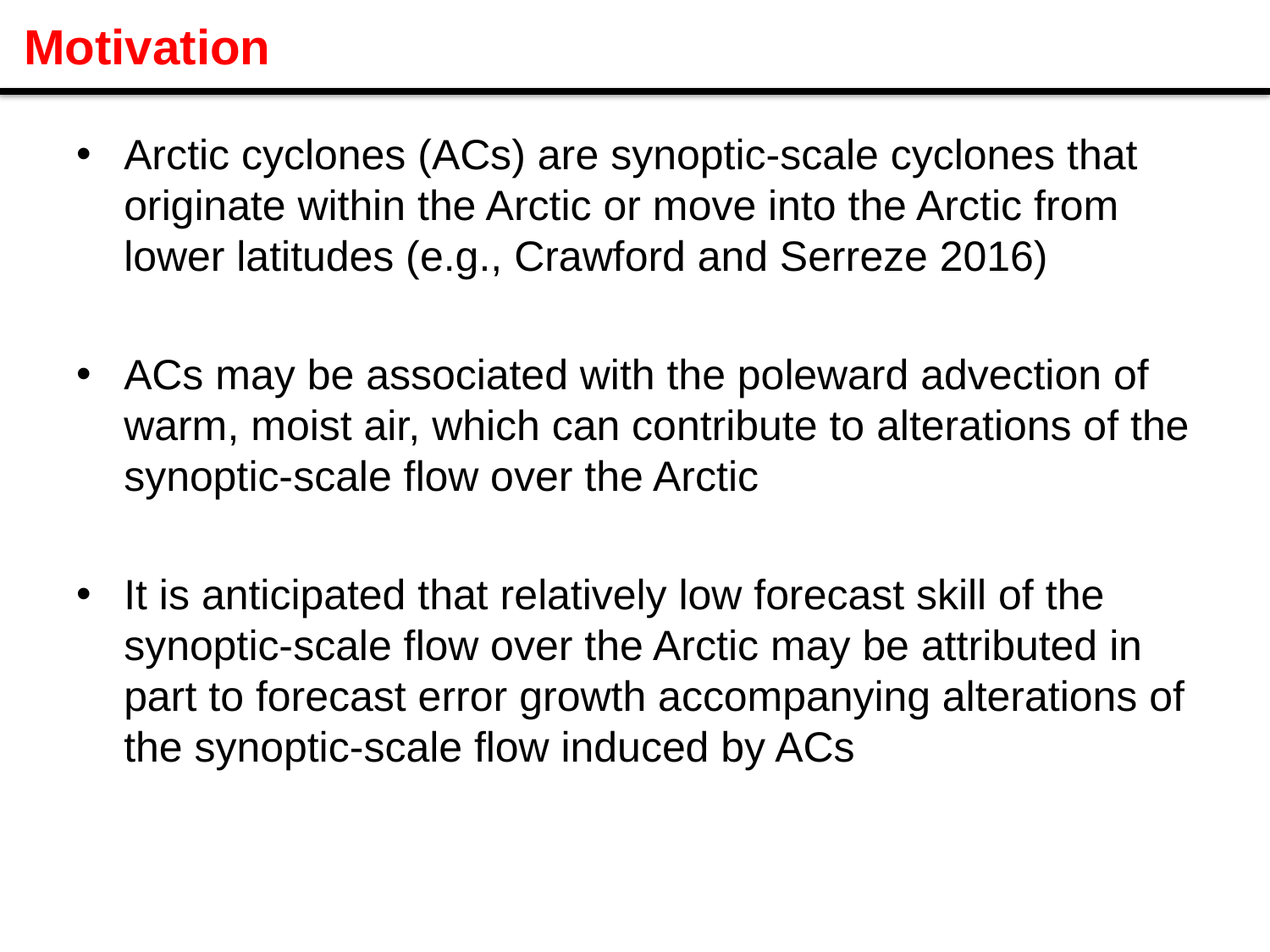

# Motivation
Arctic cyclones (ACs) are synoptic-scale cyclones that originate within the Arctic or move into the Arctic from lower latitudes (e.g., Crawford and Serreze 2016)

ACs may be associated with the poleward advection of warm, moist air, which can contribute to alterations of the synoptic-scale flow over the Arctic

It is anticipated that relatively low forecast skill of the synoptic-scale flow over the Arctic may be attributed in part to forecast error growth accompanying alterations of the synoptic-scale flow induced by ACs